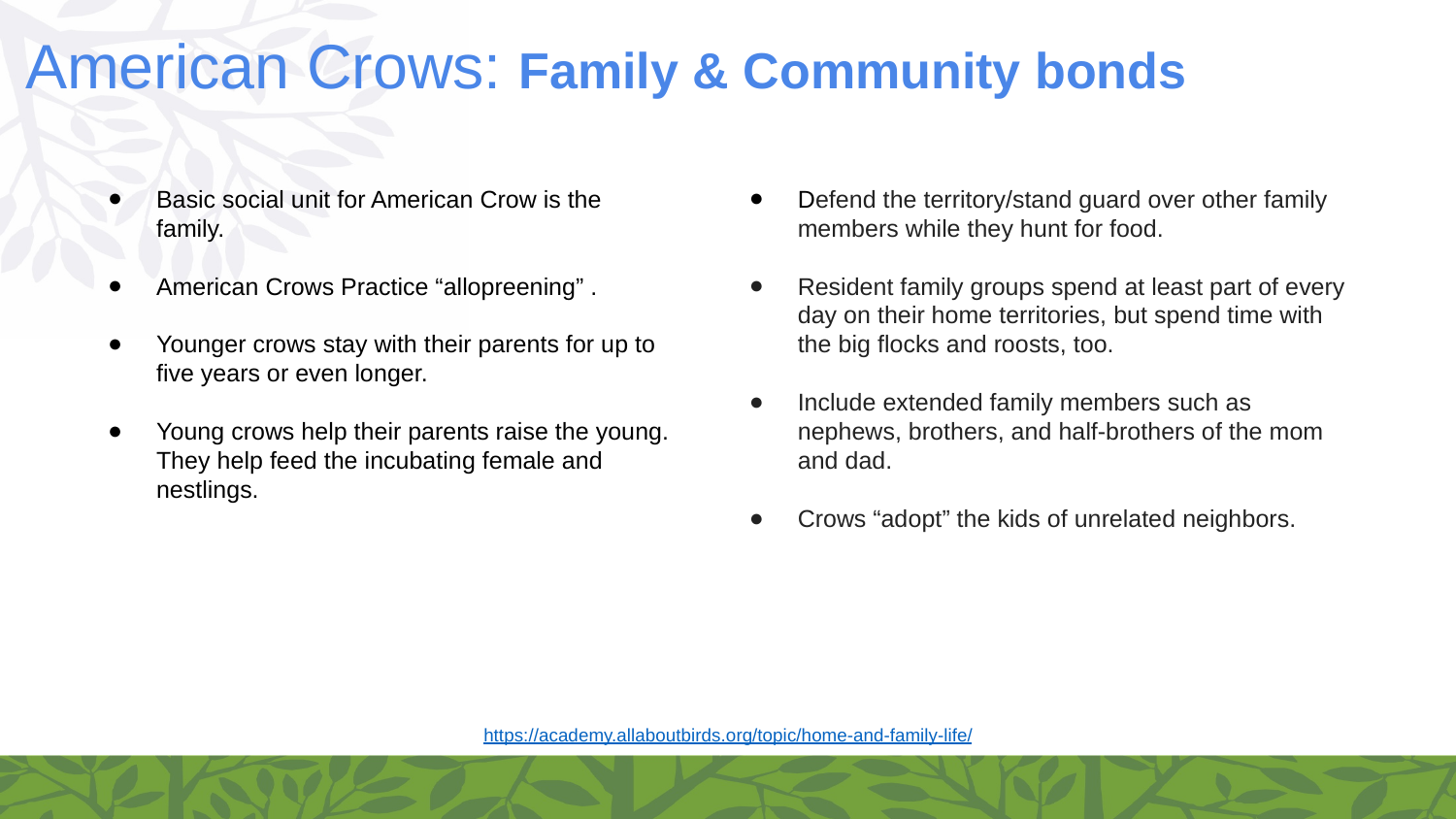

# American Crows: Family & Community bonds
Basic social unit for American Crow is the family.

American Crows Practice “allopreening” .

Younger crows stay with their parents for up to five years or even longer.

Young crows help their parents raise the young. They help feed the incubating female and nestlings.

Defend the territory/stand guard over other family members while they hunt for food.

Resident family groups spend at least part of every day on their home territories, but spend time with the big flocks and roosts, too.

Include extended family members such as nephews, brothers, and half-brothers of the mom and dad.

Crows “adopt” the kids of unrelated neighbors.
https://academy.allaboutbirds.org/topic/home-and-family-life/